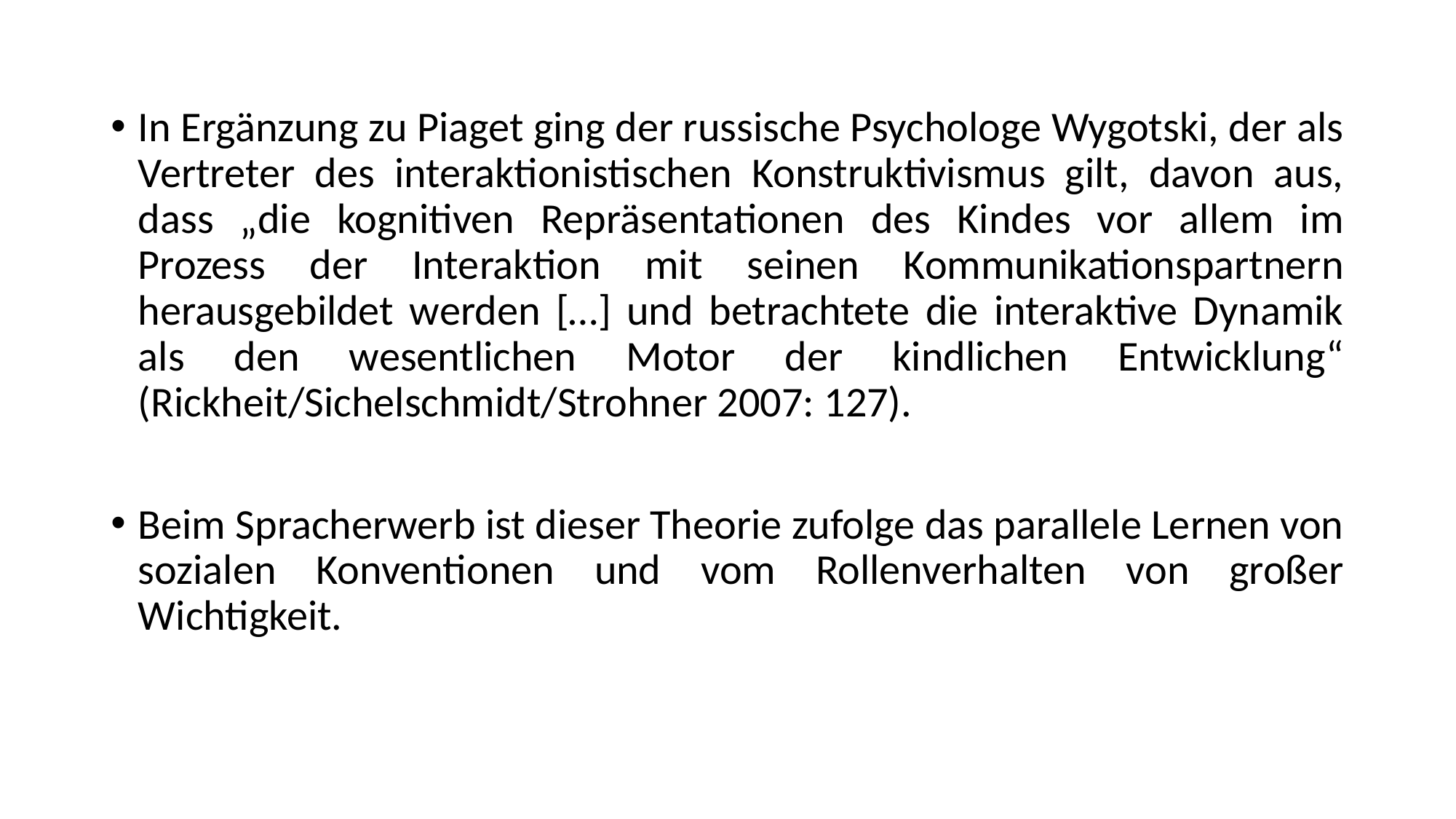

In Ergänzung zu Piaget ging der russische Psychologe Wygotski, der als Vertreter des interaktionistischen Konstruktivismus gilt, davon aus, dass „die kognitiven Repräsentationen des Kindes vor allem im Prozess der Interaktion mit seinen Kommunikationspartnern herausgebildet werden […] und betrachtete die interaktive Dynamik als den wesentlichen Motor der kindlichen Entwicklung“ (Rickheit/Sichelschmidt/Strohner 2007: 127).

Beim Spracherwerb ist dieser Theorie zufolge das parallele Lernen von sozialen Konventionen und vom Rollenverhalten von großer Wichtigkeit.